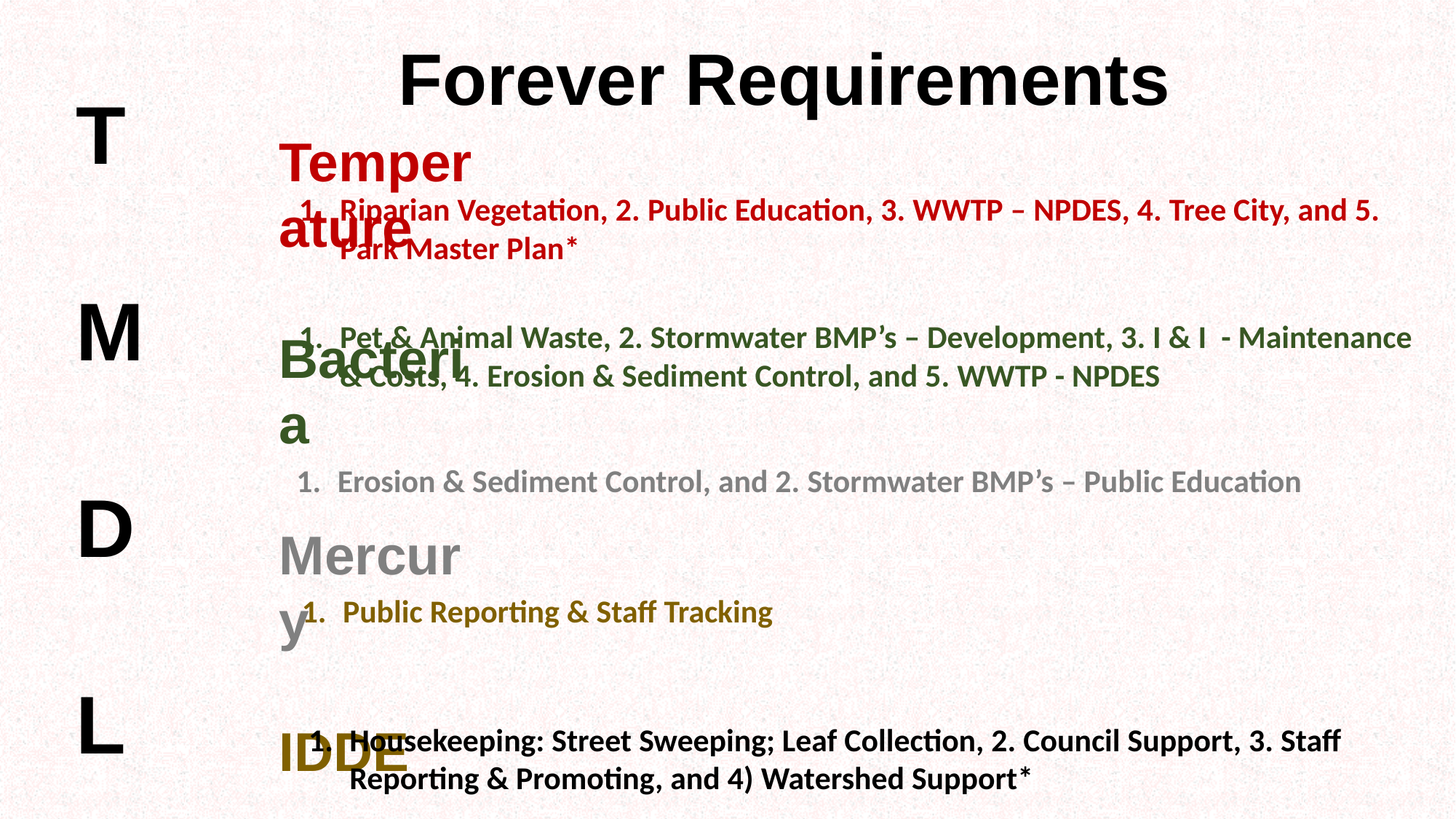

Forever Requirements
T

M

D

L
Temperature

Bacteria

Mercury

IDDE

All Pollutants
Riparian Vegetation, 2. Public Education, 3. WWTP – NPDES, 4. Tree City, and 5. Park Master Plan*
Pet & Animal Waste, 2. Stormwater BMP’s – Development, 3. I & I  - Maintenance & Costs, 4. Erosion & Sediment Control, and 5. WWTP - NPDES
Erosion & Sediment Control, and 2. Stormwater BMP’s – Public Education
Public Reporting & Staff Tracking
Housekeeping: Street Sweeping; Leaf Collection, 2. Council Support, 3. Staff Reporting & Promoting, and 4) Watershed Support*